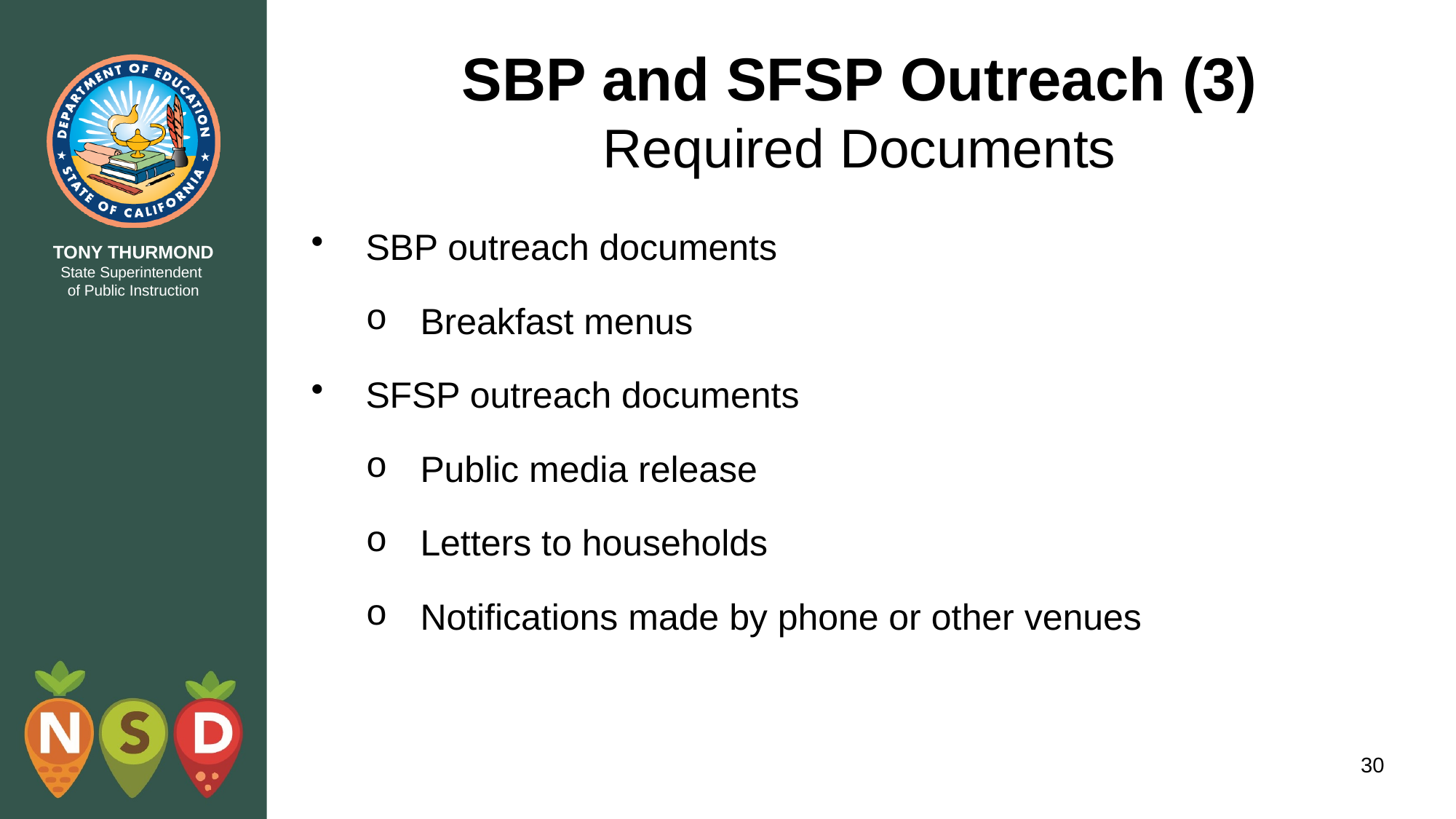

# SBP and SFSP Outreach (3) Required Documents
SBP outreach documents
Breakfast menus
SFSP outreach documents
Public media release
Letters to households
Notifications made by phone or other venues
30